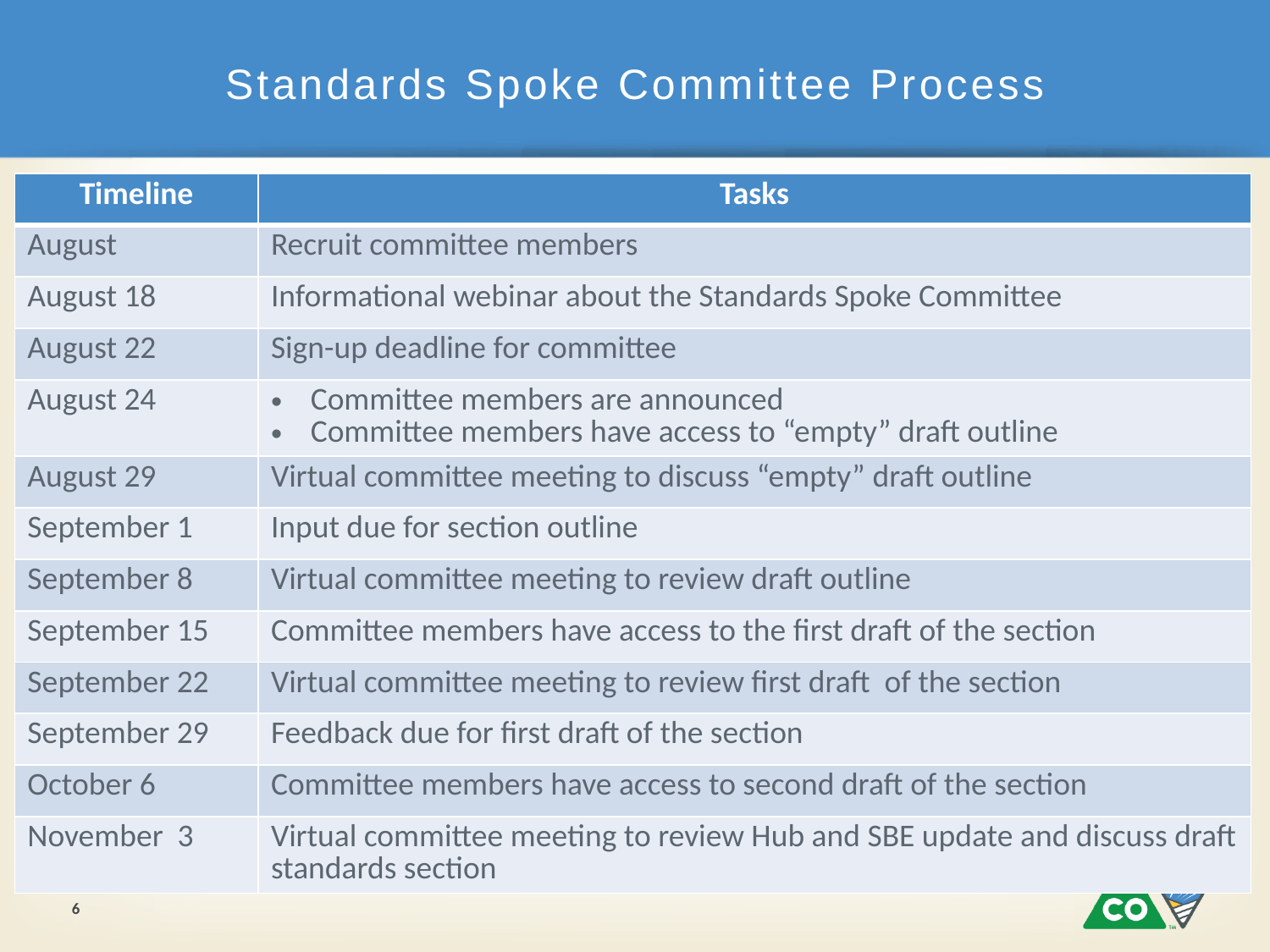

# Standards Spoke Committee Process
| Timeline | Tasks |
| --- | --- |
| August | Recruit committee members |
| August 18 | Informational webinar about the Standards Spoke Committee |
| August 22 | Sign-up deadline for committee |
| August 24 | Committee members are announced Committee members have access to “empty” draft outline |
| August 29 | Virtual committee meeting to discuss “empty” draft outline |
| September 1 | Input due for section outline |
| September 8 | Virtual committee meeting to review draft outline |
| September 15 | Committee members have access to the first draft of the section |
| September 22 | Virtual committee meeting to review first draft of the section |
| September 29 | Feedback due for first draft of the section |
| October 6 | Committee members have access to second draft of the section |
| November 3 | Virtual committee meeting to review Hub and SBE update and discuss draft standards section |
6